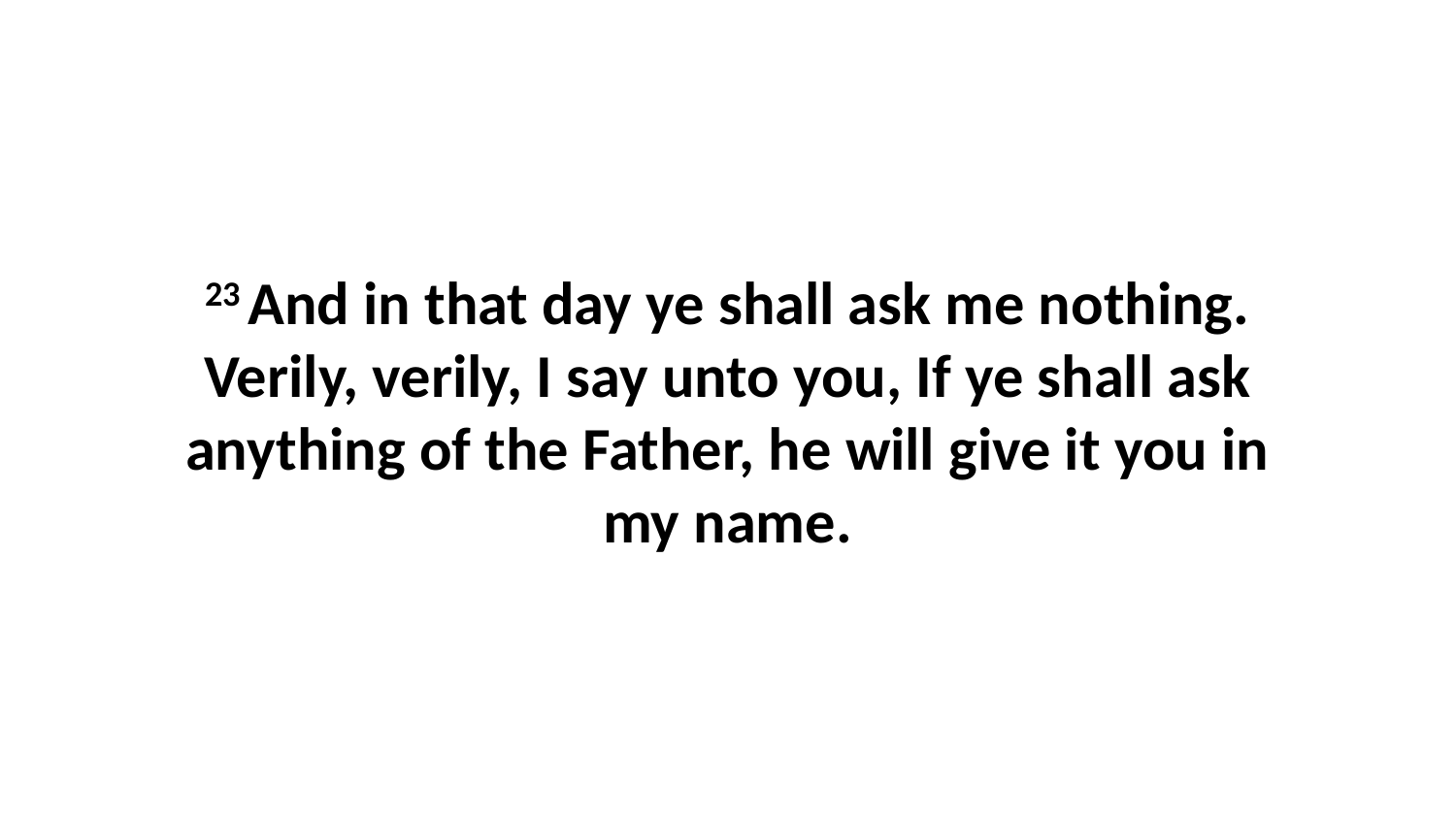

23 And in that day ye shall ask me nothing. Verily, verily, I say unto you, If ye shall ask anything of the Father, he will give it you in my name.